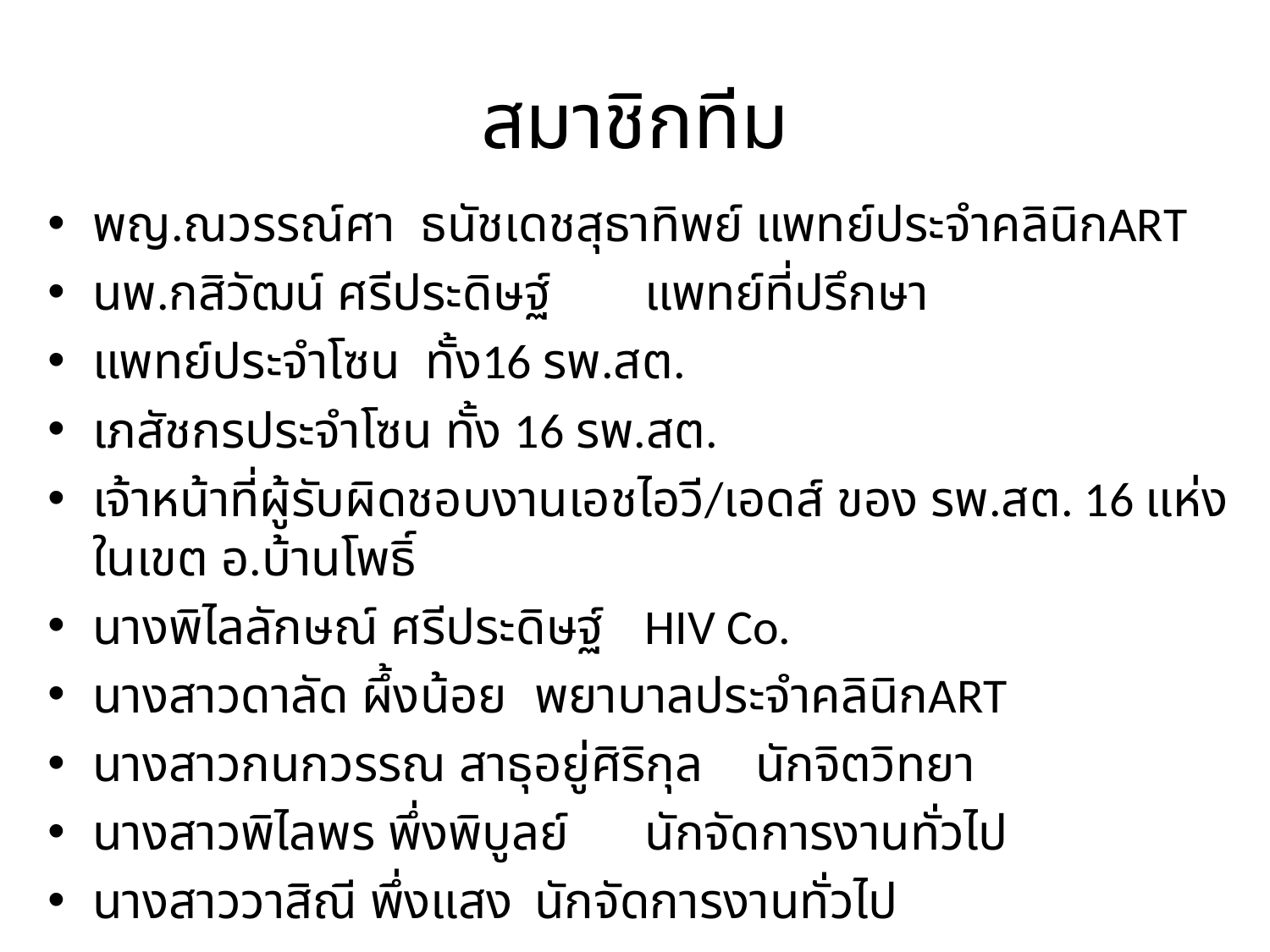

# สมาชิกทีม
พญ.ณวรรณ์ศา  ธนัชเดชสุธาทิพย์		แพทย์ประจำคลินิกART
นพ.กสิวัฒน์ ศรีประดิษฐ์			แพทย์ที่ปรึกษา
แพทย์ประจำโซน  ทั้ง16 รพ.สต.
เภสัชกรประจำโซน ทั้ง 16 รพ.สต.
เจ้าหน้าที่ผู้รับผิดชอบงานเอชไอวี/เอดส์ ของ รพ.สต. 16 แห่ง ในเขต อ.บ้านโพธิ์
นางพิไลลักษณ์ ศรีประดิษฐ์			HIV Co.
นางสาวดาลัด ผึ้งน้อย				พยาบาลประจำคลินิกART
นางสาวกนกวรรณ สาธุอยู่ศิริกุล			นักจิตวิทยา
นางสาวพิไลพร พึ่งพิบูลย์			นักจัดการงานทั่วไป
นางสาววาสิณี พึ่งแสง				นักจัดการงานทั่วไป